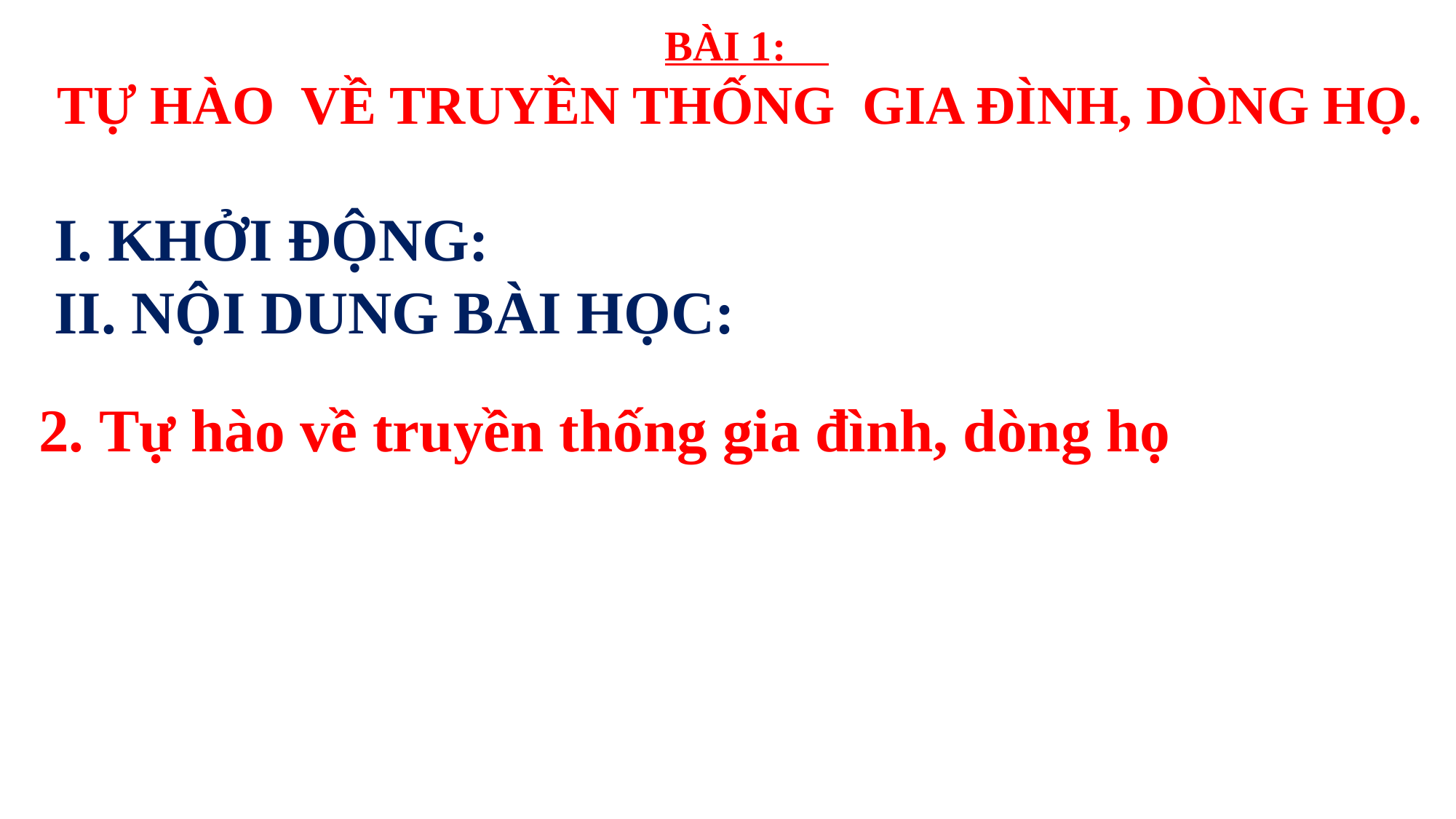

BÀI 1:
TỰ HÀO  VỀ TRUYỀN THỐNG  GIA ĐÌNH, DÒNG HỌ.

I. KHỞI ĐỘNG:
II. NỘI DUNG BÀI HỌC:

 1. Các truyền thống tốt đẹp
 2. Tự hào về truyền thống gia đình, dòng họ